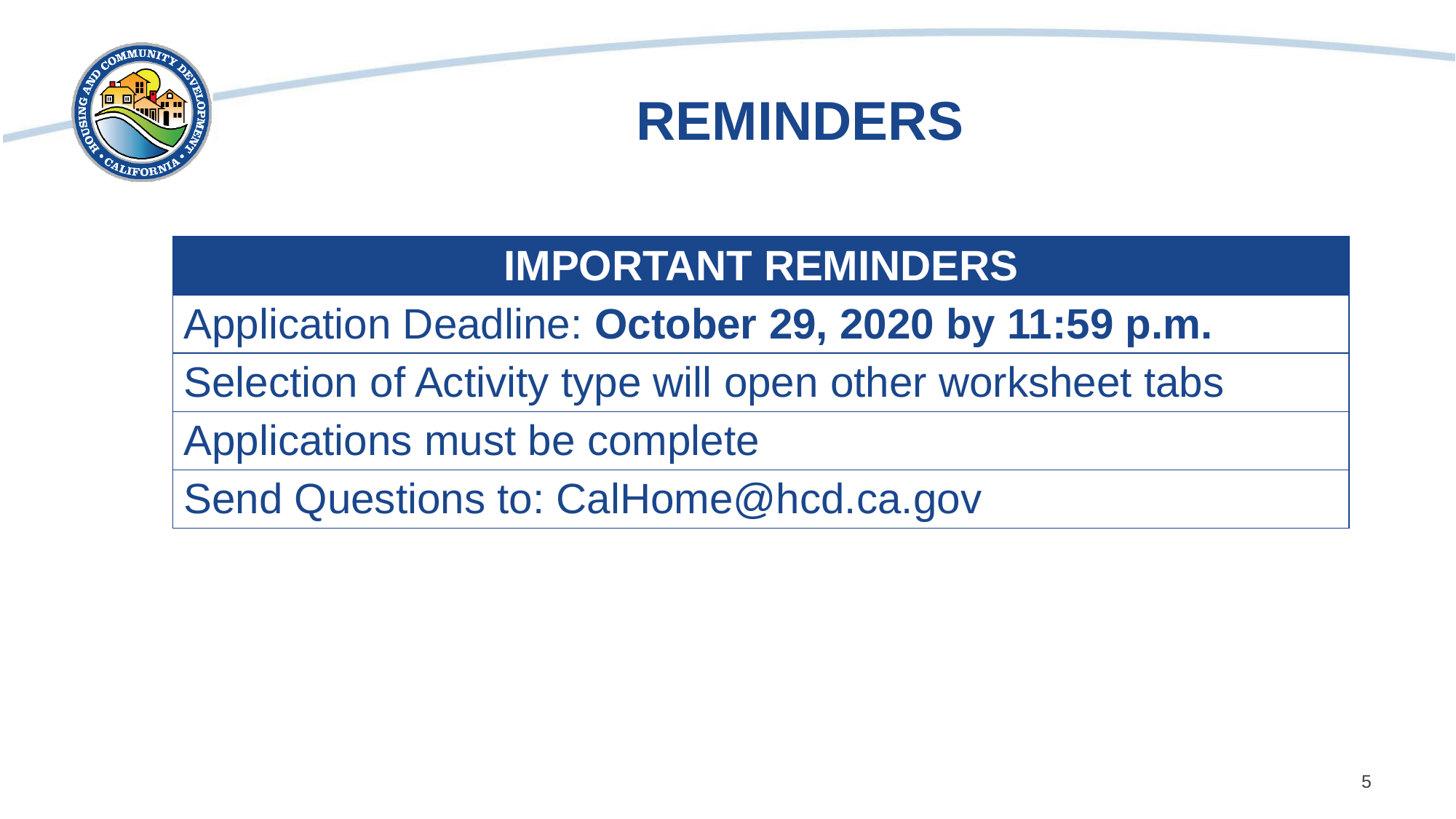

# REMINDERS
| IMPORTANT REMINDERS |
| --- |
| Application Deadline: October 29, 2020 by 11:59 p.m. |
| Selection of Activity type will open other worksheet tabs |
| Applications must be complete |
| Send Questions to: CalHome@hcd.ca.gov |
5